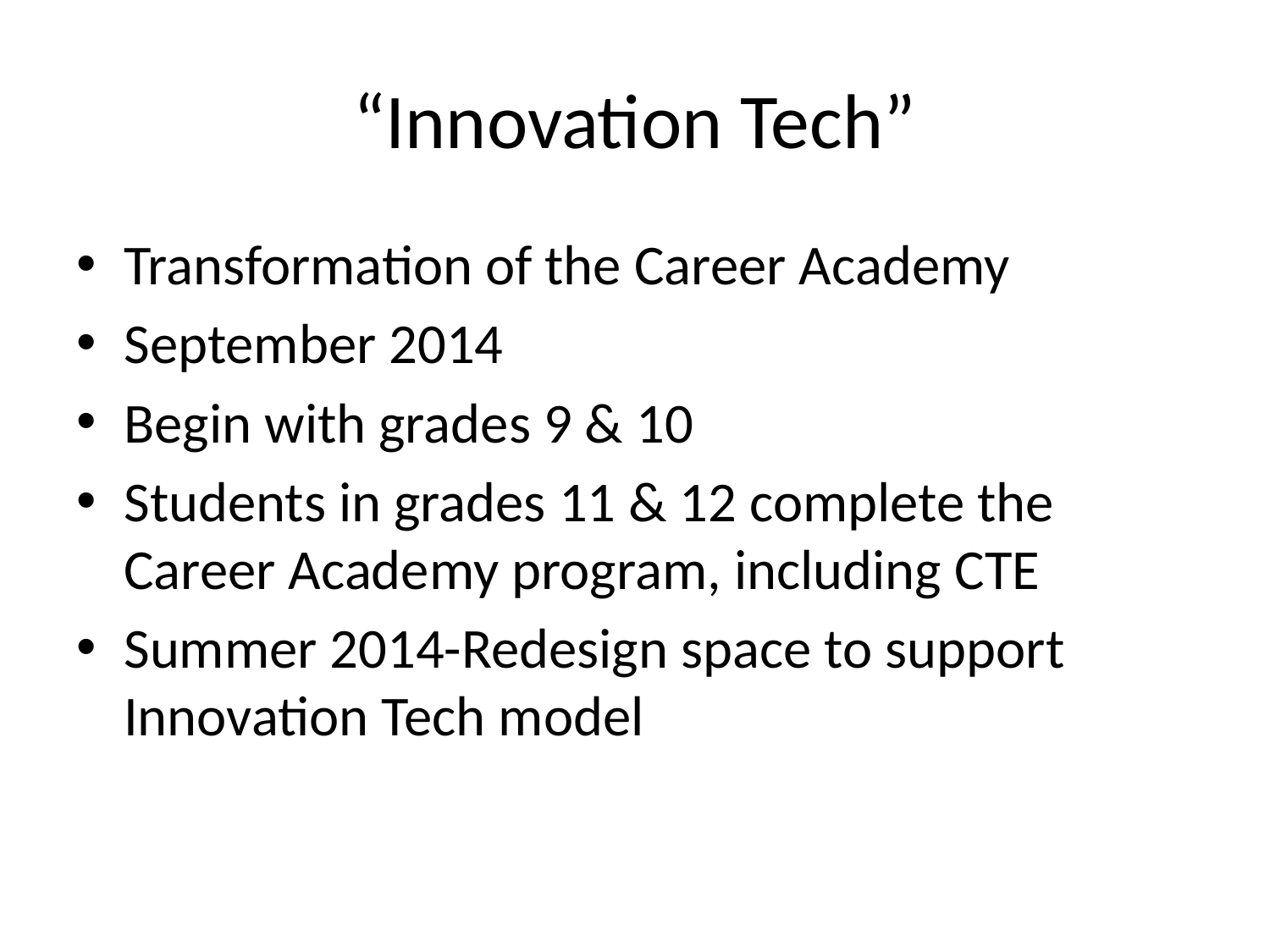

# “Innovation Tech”
Transformation of the Career Academy
September 2014
Begin with grades 9 & 10
Students in grades 11 & 12 complete the Career Academy program, including CTE
Summer 2014-Redesign space to support Innovation Tech model